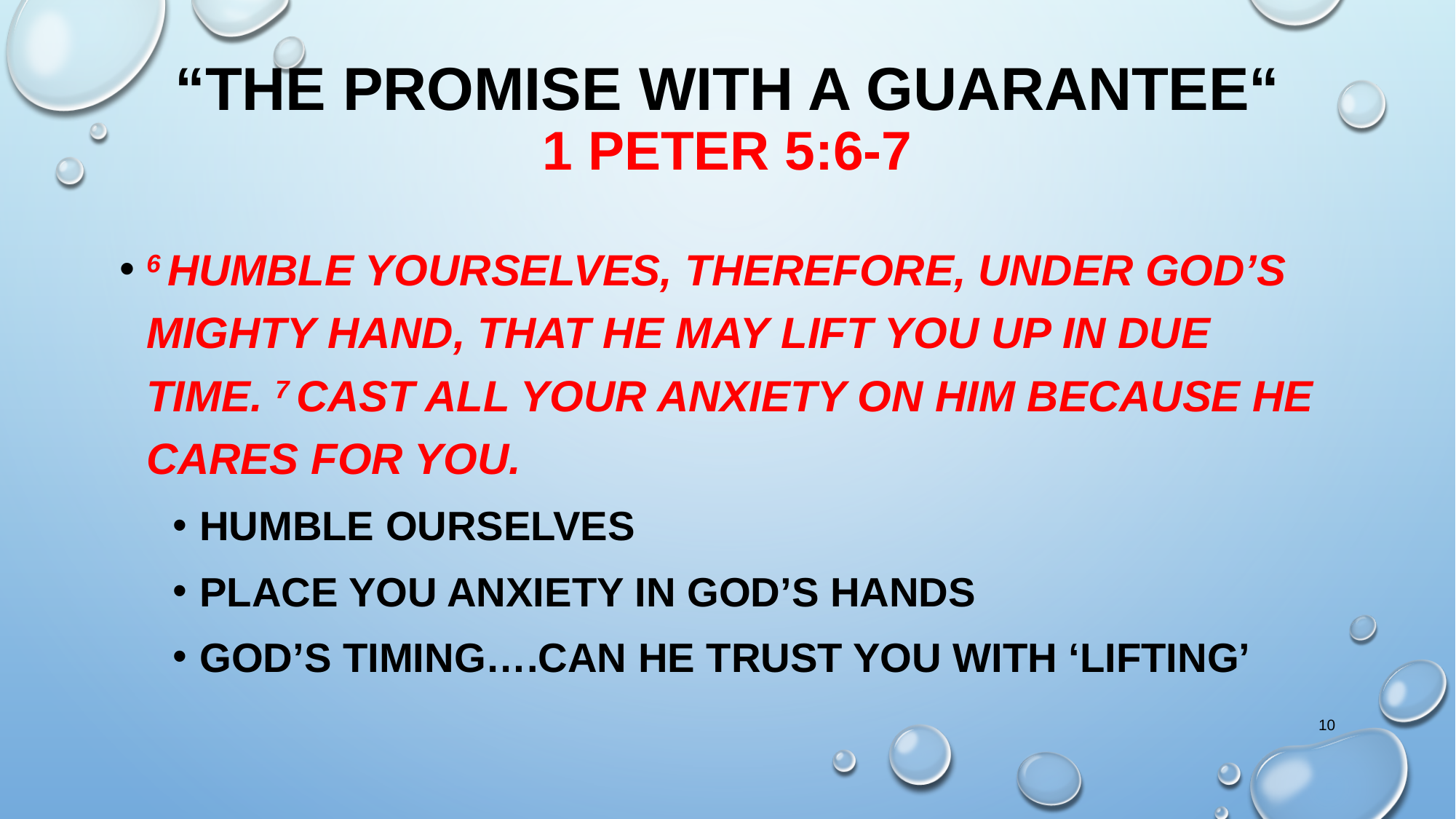

# “the promise with a guarantee“ 1 Peter 5:6-7
6 Humble yourselves, therefore, under God’s mighty hand, that he may lift you up in due time. 7 Cast all your anxiety on him because he cares for you.
Humble ourselves
Place you anxiety in god’s hands
God’s timing….can he trust you with ‘lifting’
10